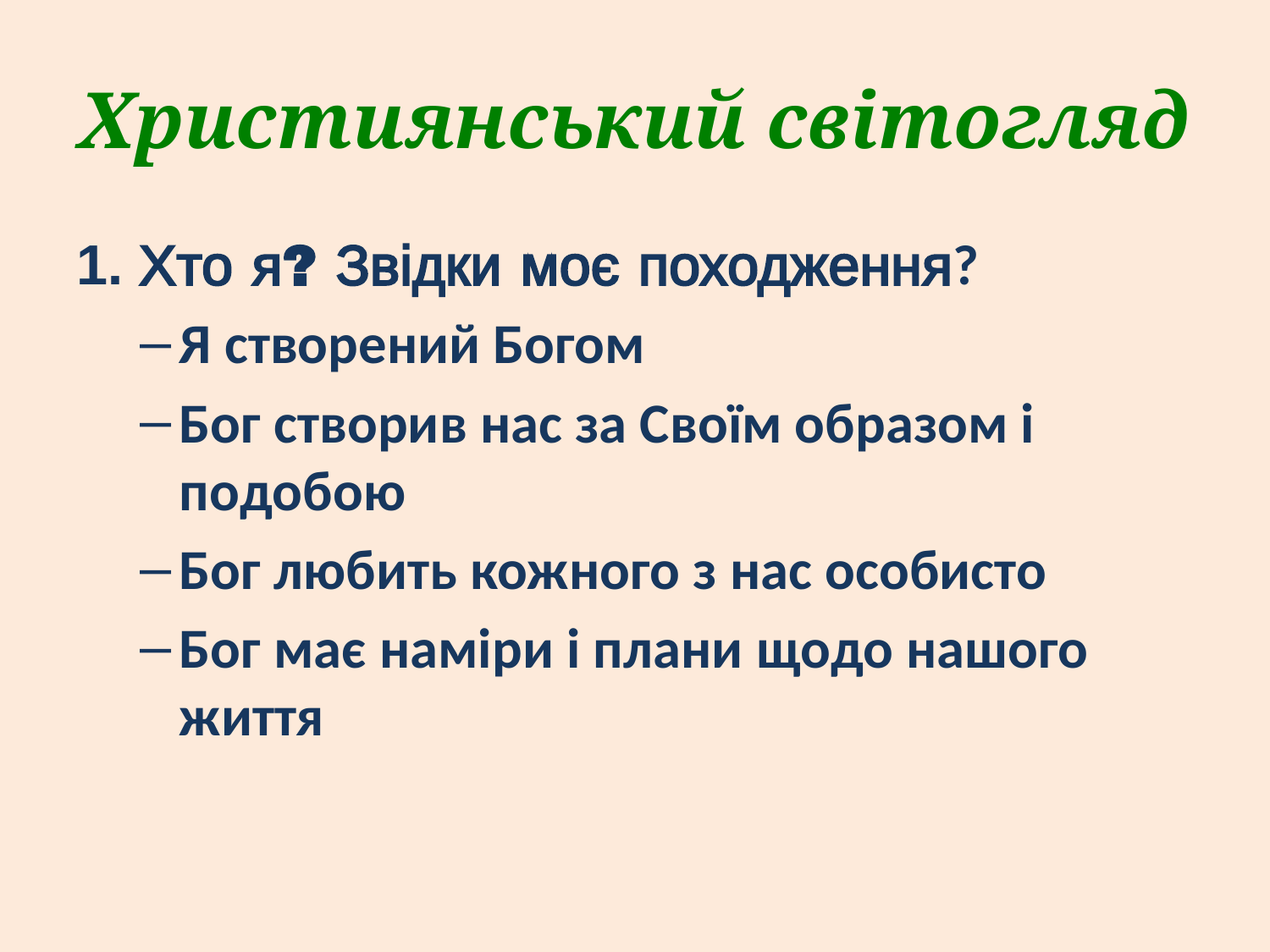

# Християнський світогляд
1. Хто я? Звідки моє походження?
Я створений Богом
Бог створив нас за Своїм образом і подобою
Бог любить кожного з нас особисто
Бог має наміри і плани щодо нашого життя